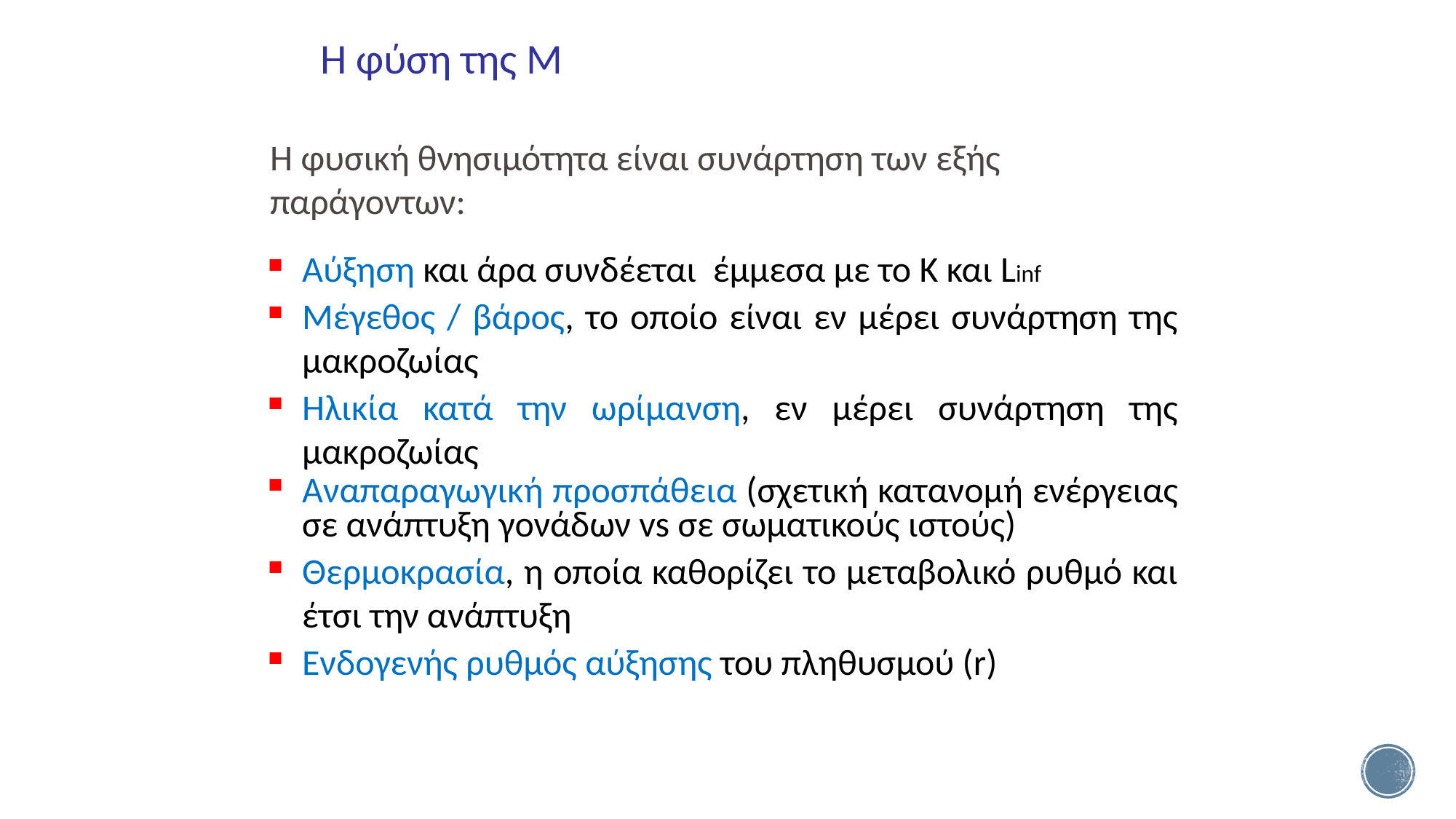

Η φύση της Μ
H φυσική θνησιμότητα είναι συνάρτηση των εξής παράγοντων:
Αύξηση και άρα συνδέεται  έμμεσα με το Κ και Linf
Μέγεθος / βάρος, το οποίο είναι εν μέρει συνάρτηση της μακροζωίας
Ηλικία κατά την ωρίμανση, εν μέρει συνάρτηση της μακροζωίας
Αναπαραγωγική προσπάθεια (σχετική κατανομή ενέργειας σε ανάπτυξη γονάδων vs σε σωματικούς ιστούς)
Θερμοκρασία, η οποία καθορίζει το μεταβολικό ρυθμό και έτσι την ανάπτυξη
Ενδογενής ρυθμός αύξησης του πληθυσμού (r)